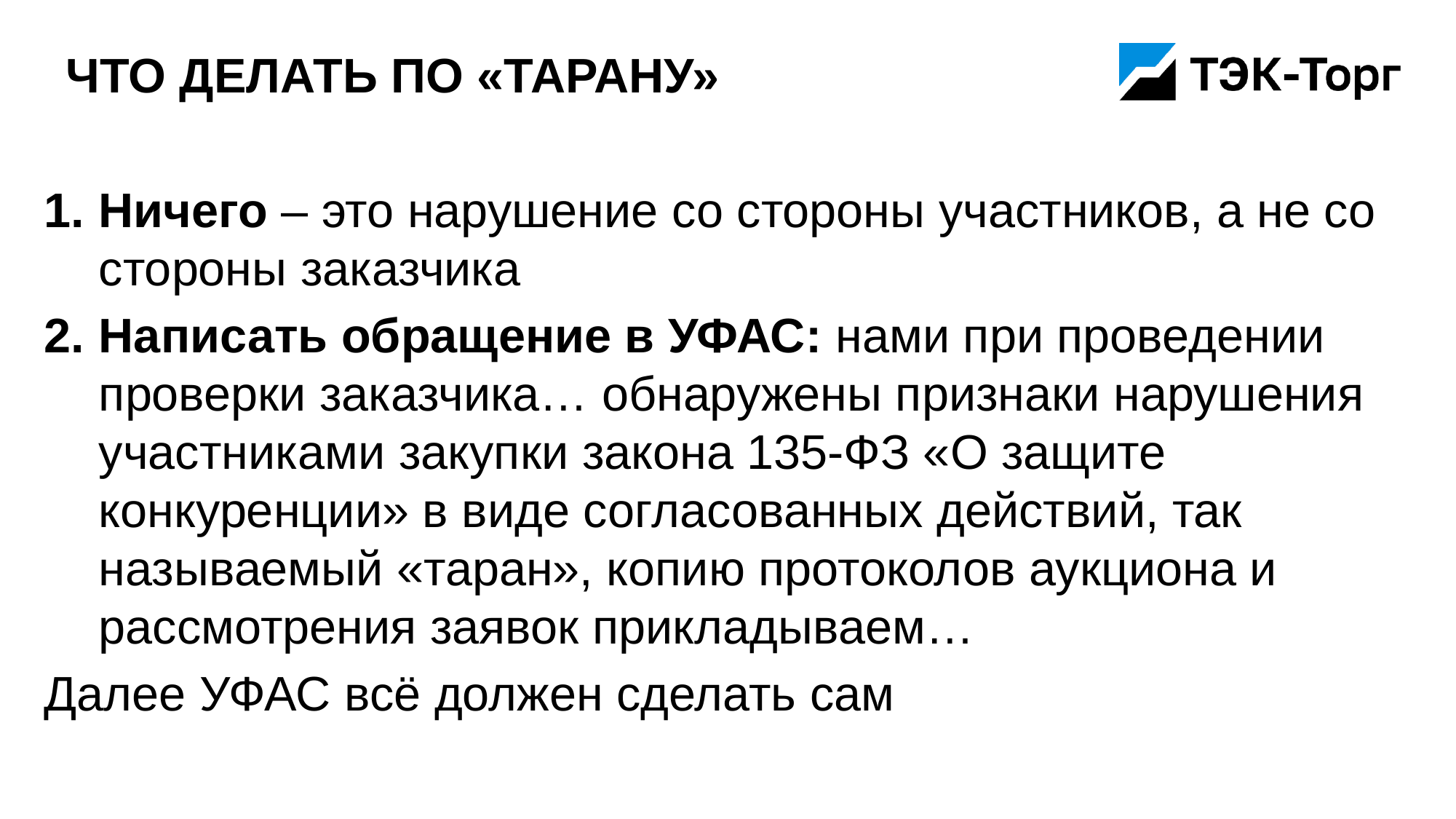

# Что делать по «тарану»
Ничего – это нарушение со стороны участников, а не со стороны заказчика
Написать обращение в УФАС: нами при проведении проверки заказчика… обнаружены признаки нарушения участниками закупки закона 135-ФЗ «О защите конкуренции» в виде согласованных действий, так называемый «таран», копию протоколов аукциона и рассмотрения заявок прикладываем…
Далее УФАС всё должен сделать сам